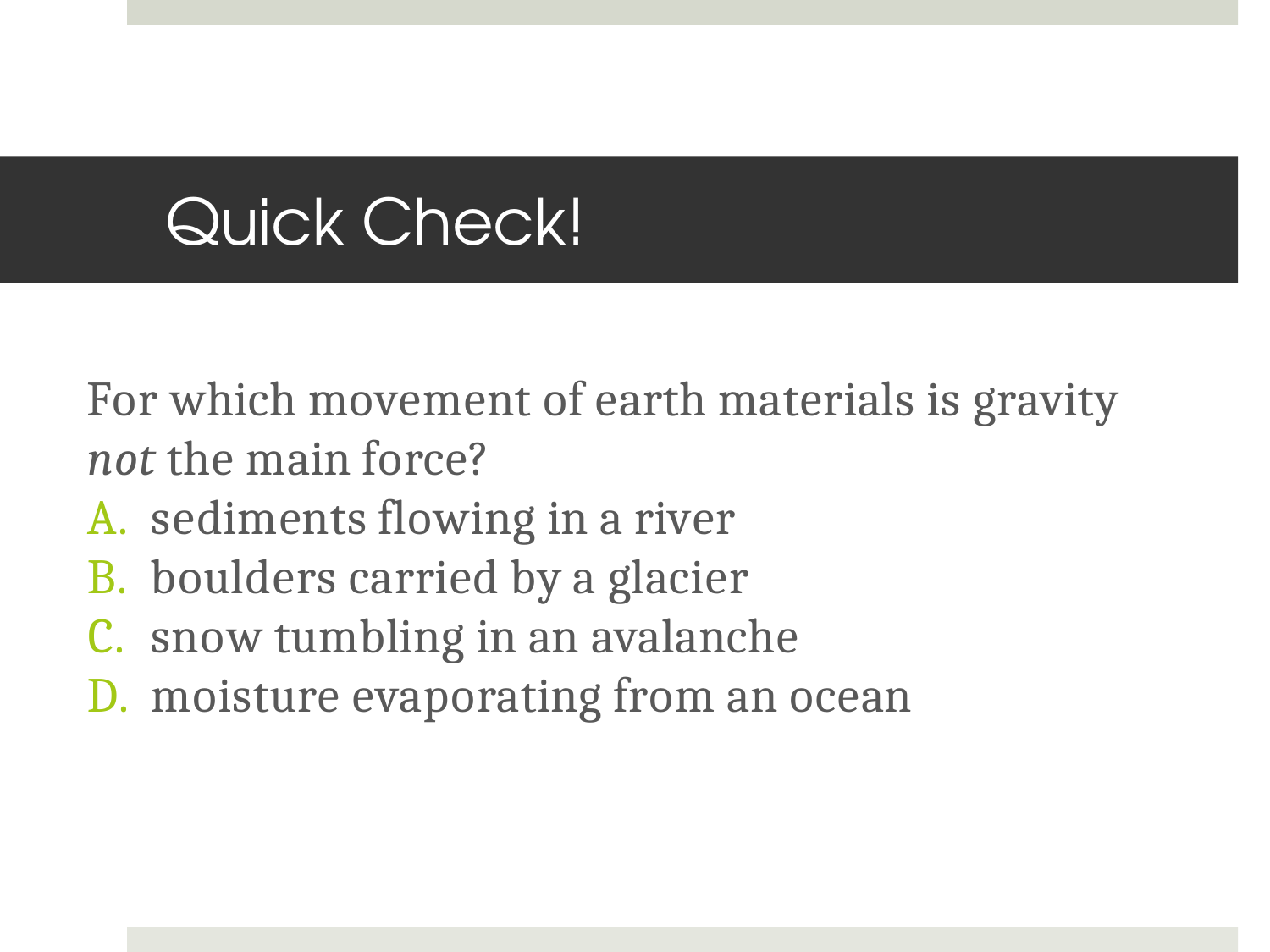

# Quick Check!
For which movement of earth materials is gravity not the main force?
sediments flowing in a river
boulders carried by a glacier
snow tumbling in an avalanche
moisture evaporating from an ocean